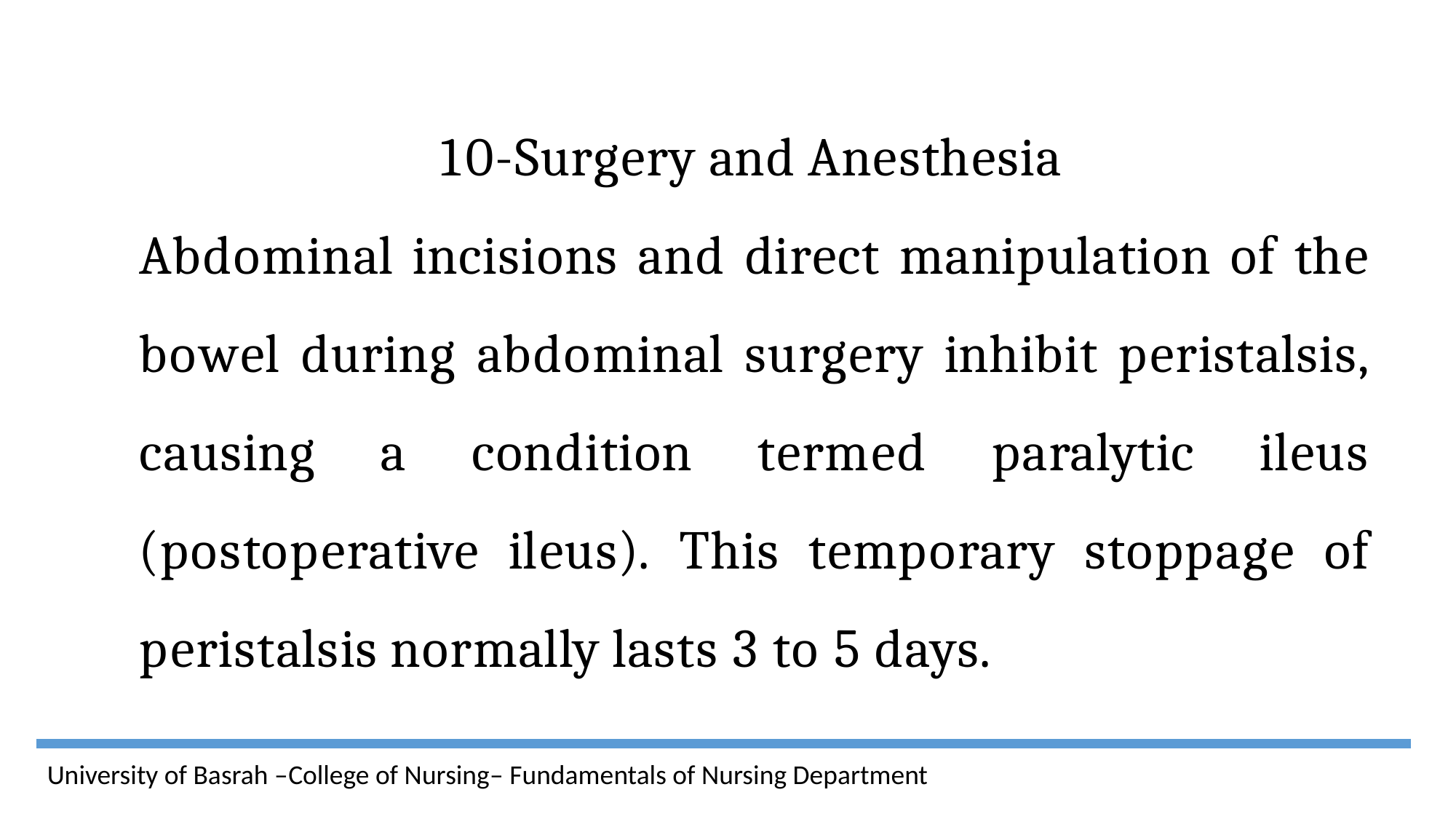

10-Surgery and Anesthesia
Abdominal incisions and direct manipulation of the bowel during abdominal surgery inhibit peristalsis, causing a condition termed paralytic ileus (postoperative ileus). This temporary stoppage of peristalsis normally lasts 3 to 5 days.

University of Basrah –College of Nursing– Fundamentals of Nursing Department